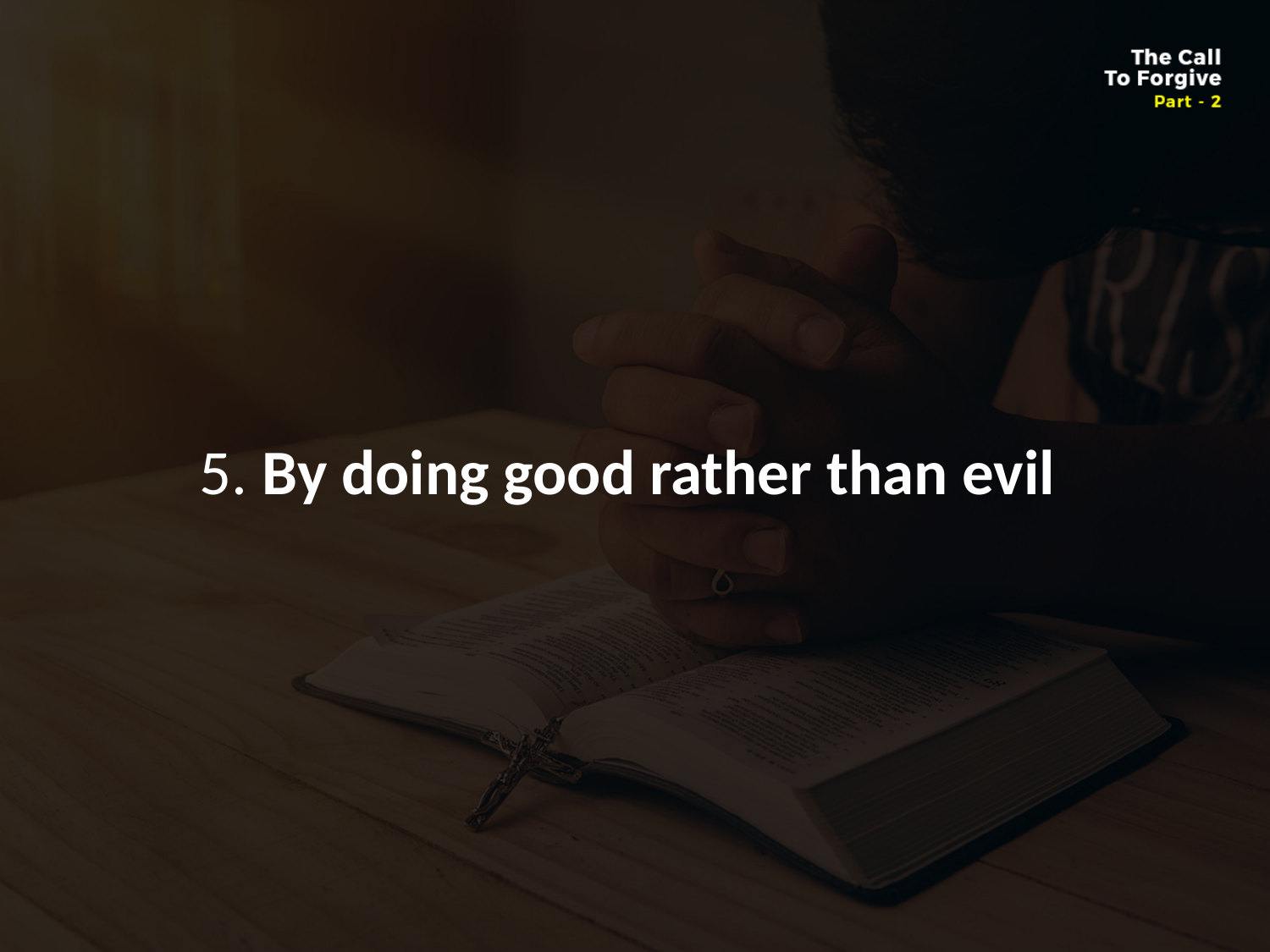

#

5. By doing good rather than evil